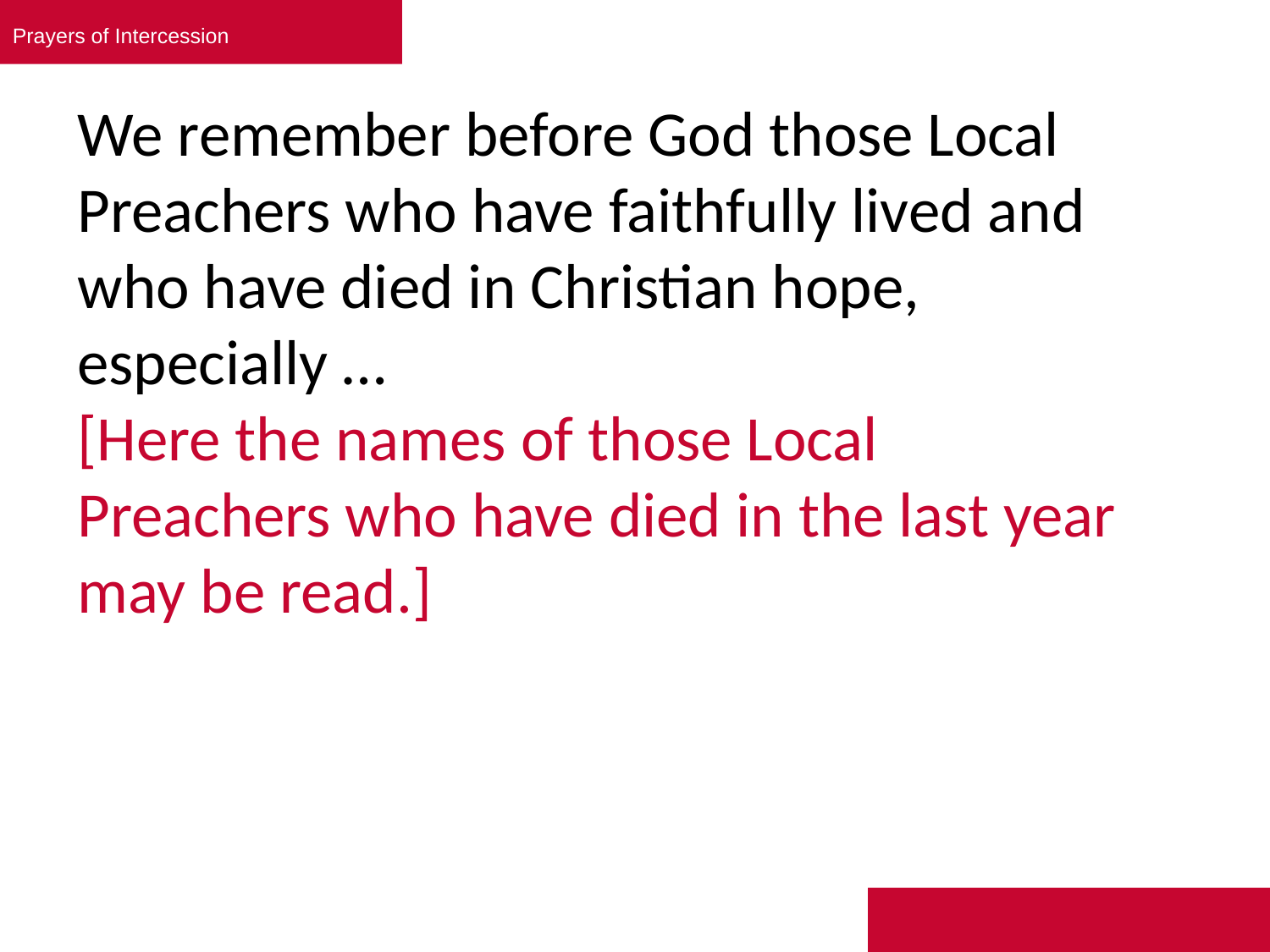

Prayers of Intercession
# We remember before God those Local Preachers who have faithfully lived and who have died in Christian hope, especially … [Here the names of those Local Preachers who have died in the last year may be read.]